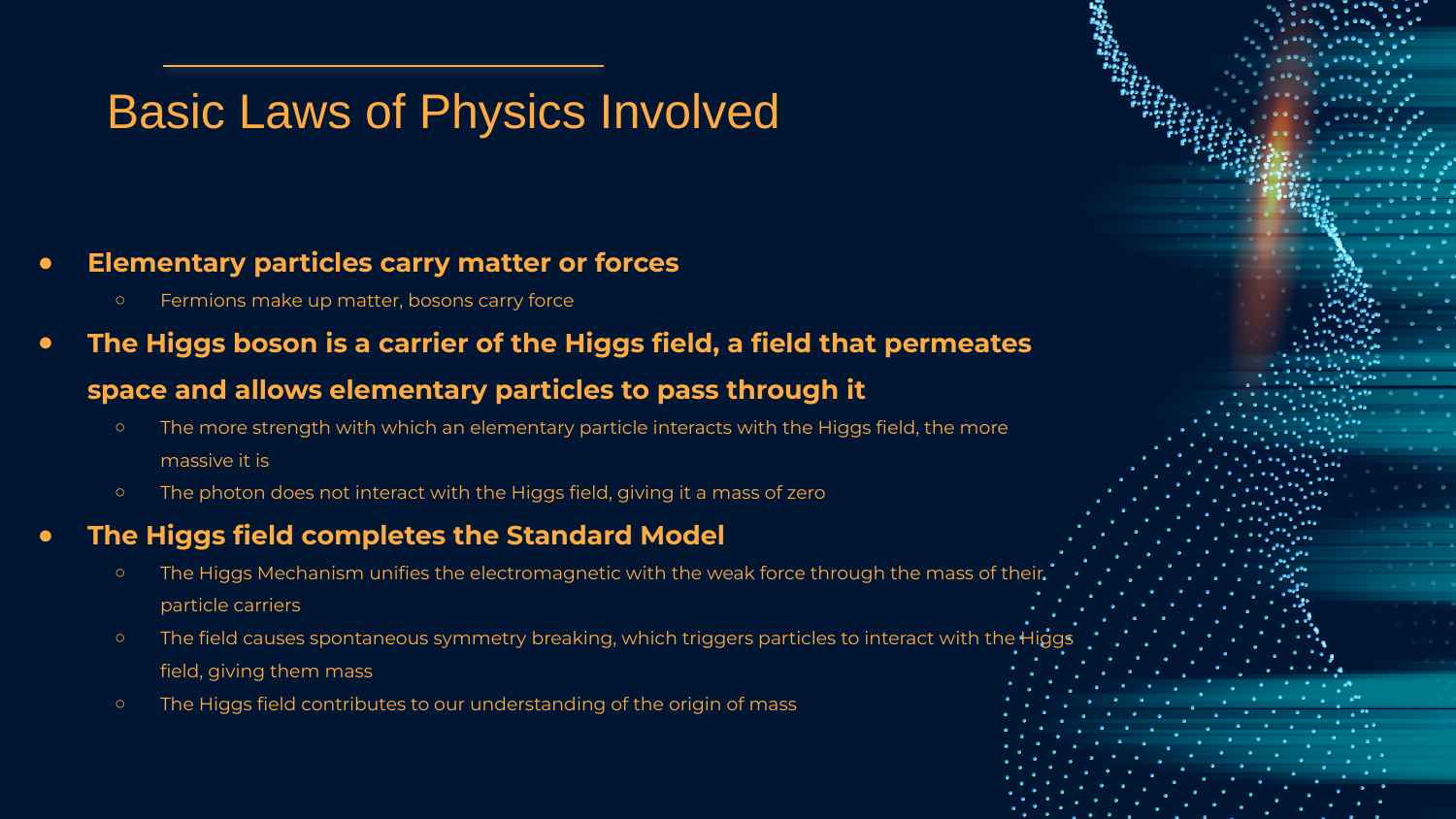

# Basic Laws of Physics Involved
Elementary particles carry matter or forces
Fermions make up matter, bosons carry force
The Higgs boson is a carrier of the Higgs field, a field that permeates space and allows elementary particles to pass through it
The more strength with which an elementary particle interacts with the Higgs field, the more massive it is
The photon does not interact with the Higgs field, giving it a mass of zero
The Higgs field completes the Standard Model
The Higgs Mechanism unifies the electromagnetic with the weak force through the mass of their particle carriers
The field causes spontaneous symmetry breaking, which triggers particles to interact with the Higgs field, giving them mass
The Higgs field contributes to our understanding of the origin of mass